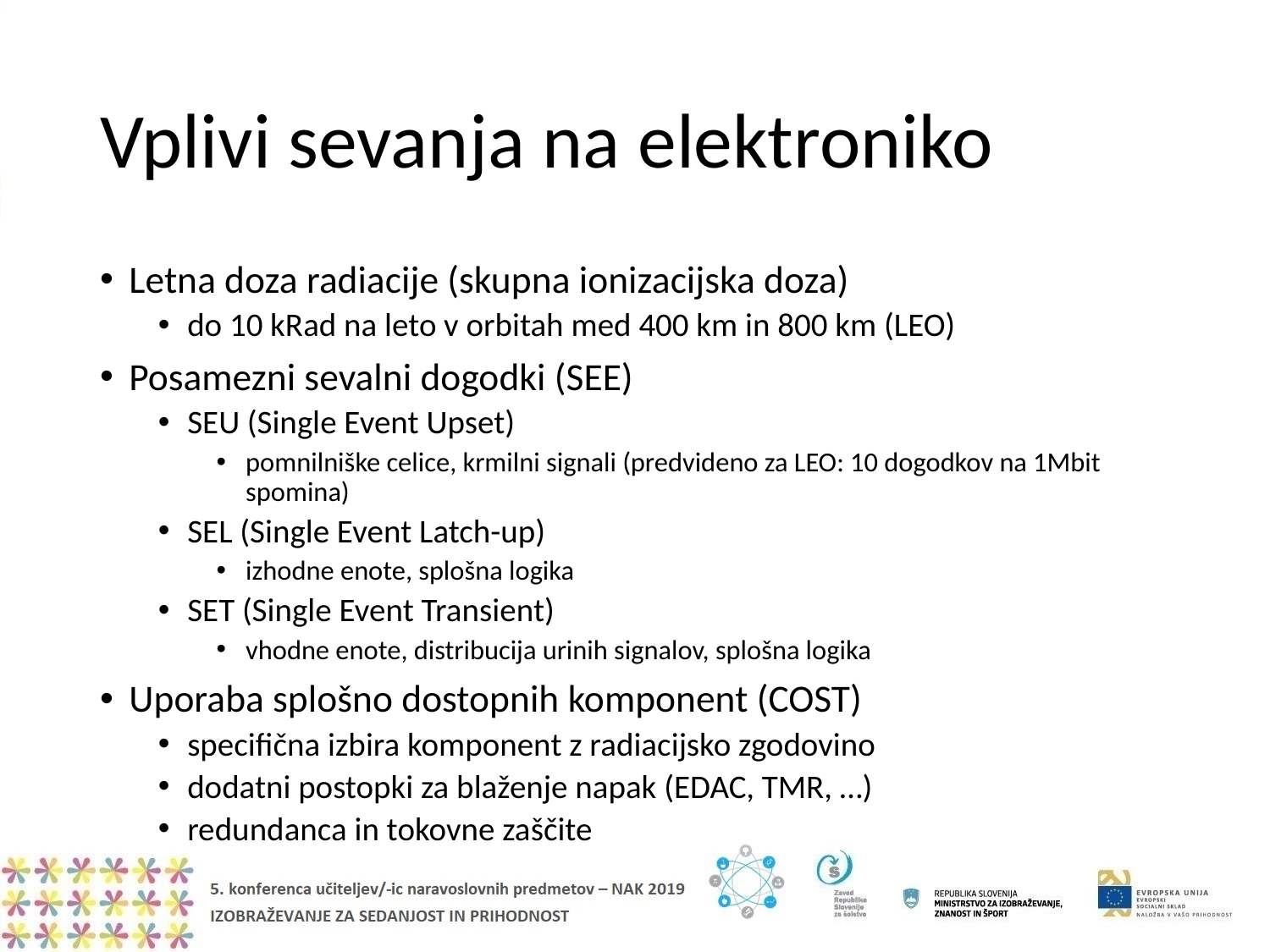

# Vplivi sevanja na elektroniko
Letna doza radiacije (skupna ionizacijska doza)
do 10 kRad na leto v orbitah med 400 km in 800 km (LEO)
Posamezni sevalni dogodki (SEE)
SEU (Single Event Upset)
pomnilniške celice, krmilni signali (predvideno za LEO: 10 dogodkov na 1Mbit spomina)
SEL (Single Event Latch-up)
izhodne enote, splošna logika
SET (Single Event Transient)
vhodne enote, distribucija urinih signalov, splošna logika
Uporaba splošno dostopnih komponent (COST)
specifična izbira komponent z radiacijsko zgodovino
dodatni postopki za blaženje napak (EDAC, TMR, …)
redundanca in tokovne zaščite